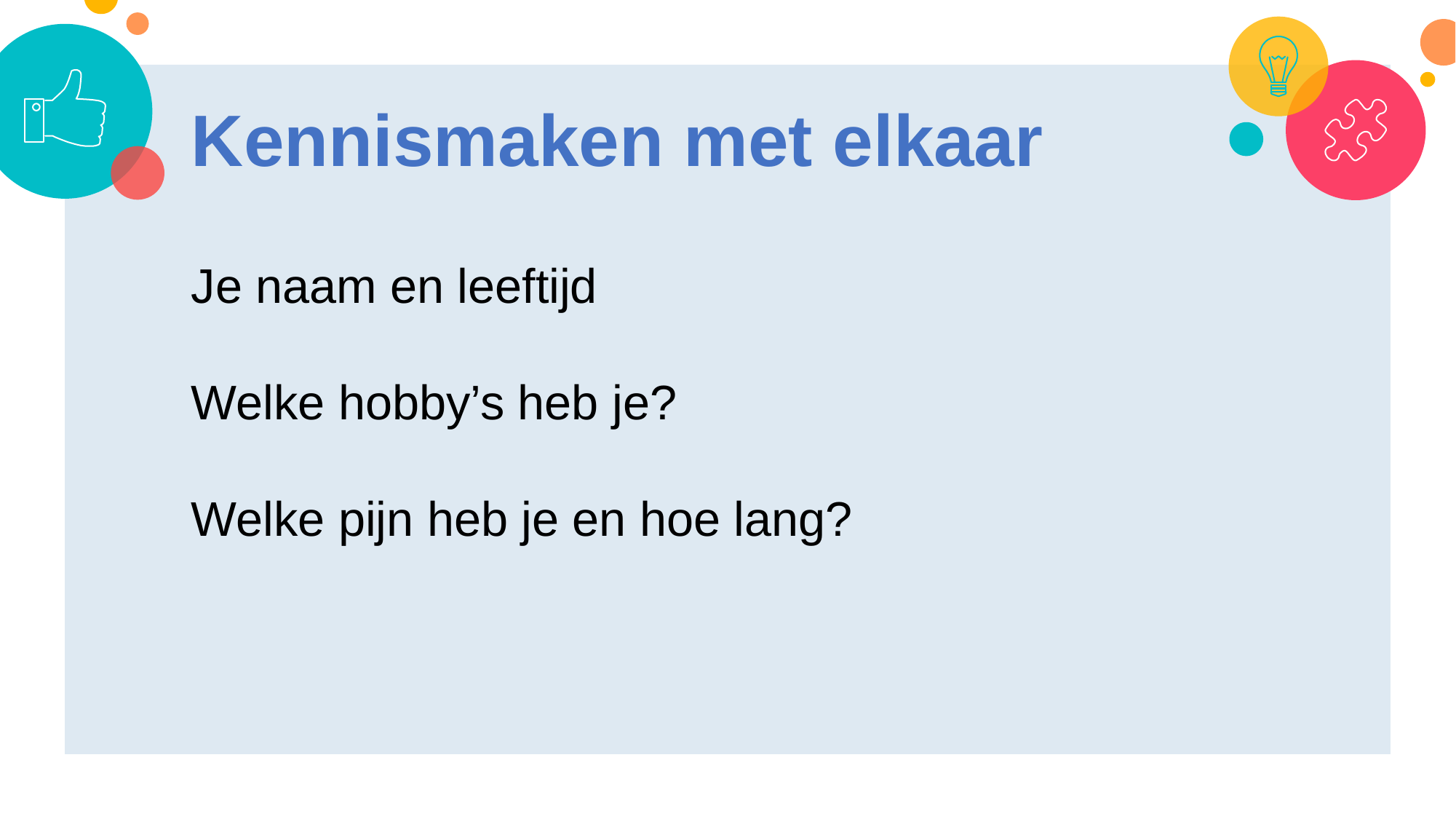

Kennismaken met elkaar
Je naam en leeftijd

Welke hobby’s heb je?

Welke pijn heb je en hoe lang?